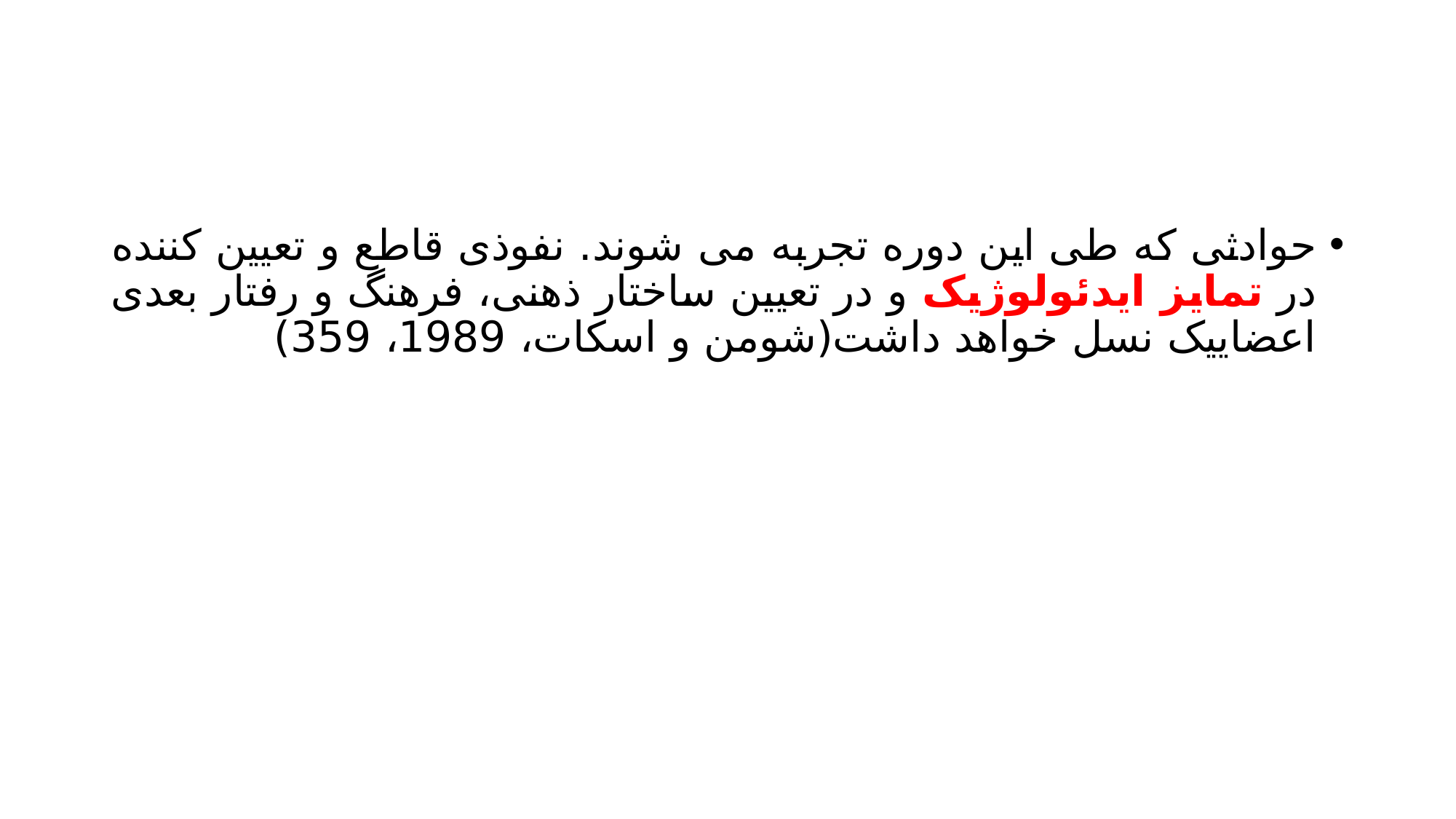

#
حوادثی که طی این دوره تجربه می شوند. نفوذی قاطع و تعیین کننده در تمایز ایدئولوژیک و در تعیین ساختار ذهنی، فرهنگ و رفتار بعدی اعضاییک نسل خواهد داشت(شومن و اسکات، 1989، 359)